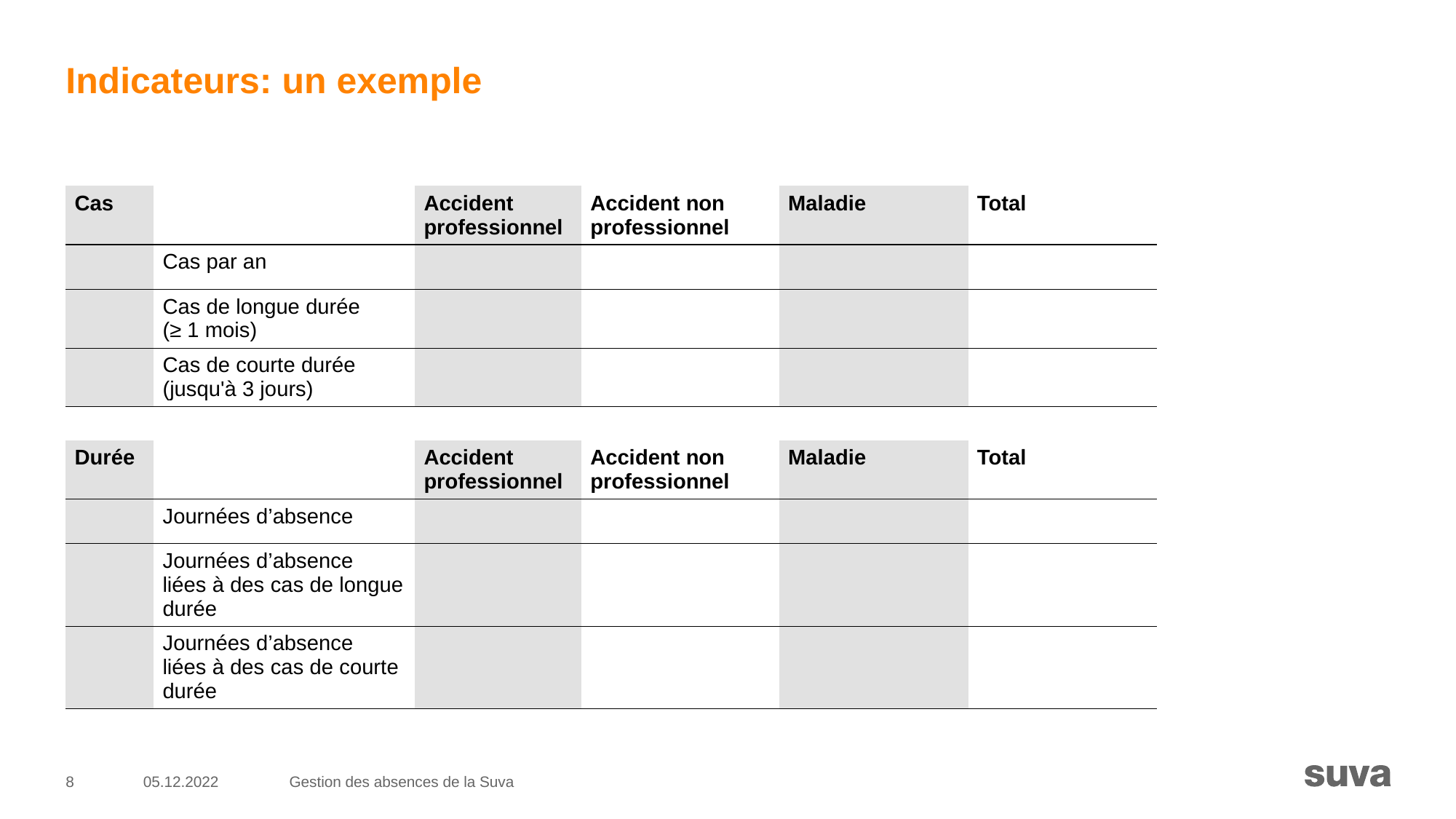

# Indicateurs: un exemple
| Cas |  | Accident professionnel | Accident non professionnel | Maladie | Total |
| --- | --- | --- | --- | --- | --- |
|  | Cas par an |  |  |  |  |
|  | Cas de longue durée (≥ 1 mois) |  |  |  |  |
|  | Cas de courte durée (jusqu'à 3 jours) |  |  |  |  |
| Durée |  | Accident professionnel | Accident non professionnel | Maladie | Total |
| --- | --- | --- | --- | --- | --- |
|  | Journées d’absence |  |  |  |  |
|  | Journées d’absence liées à des cas de longue durée |  |  |  |  |
|  | Journées d’absence liées à des cas de courte durée |  |  |  |  |
8
05.12.2022
Gestion des absences de la Suva